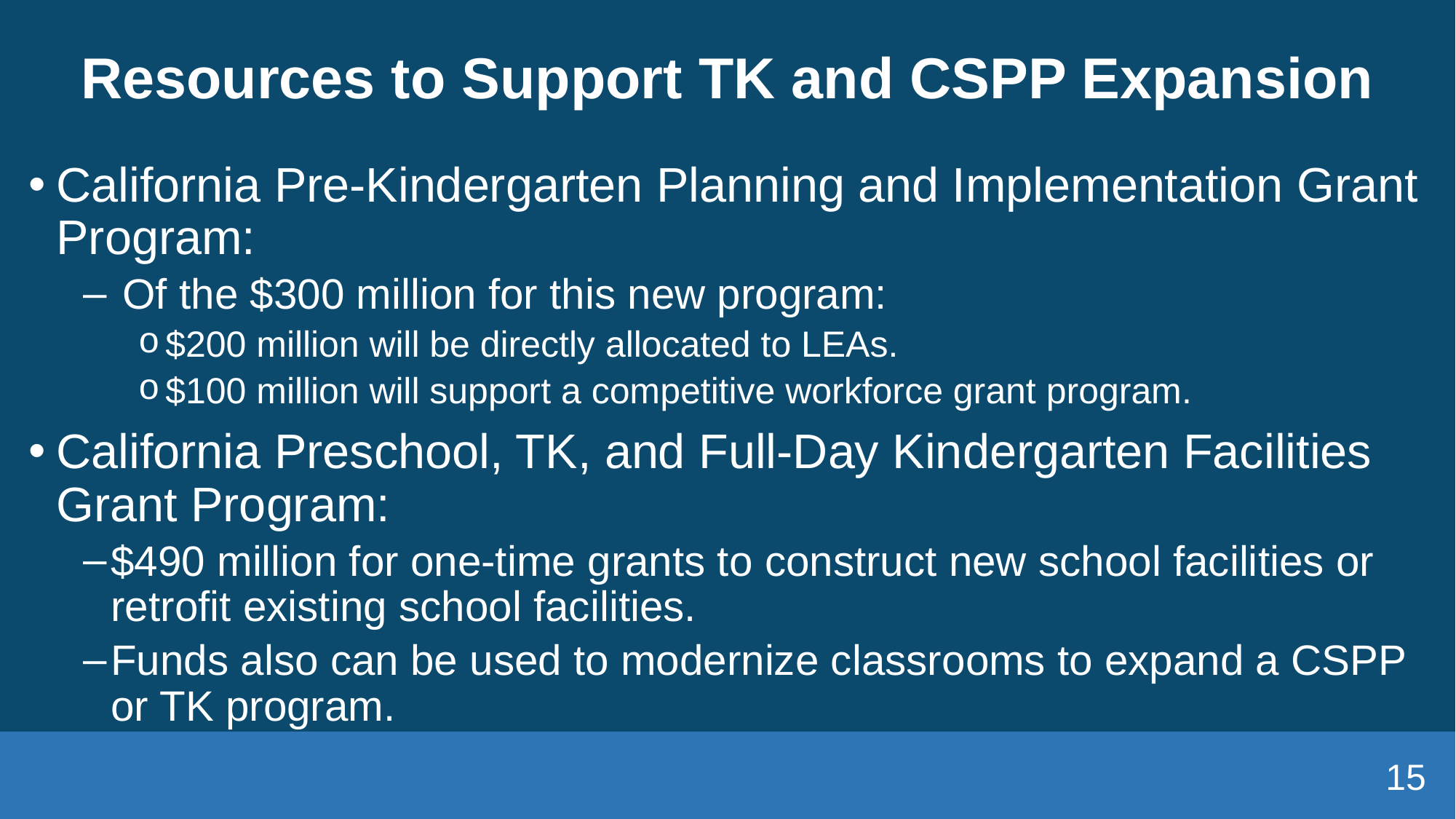

# Resources to Support TK and CSPP Expansion
California Pre-Kindergarten Planning and Implementation Grant Program:
 Of the $300 million for this new program:
$200 million will be directly allocated to LEAs.
$100 million will support a competitive workforce grant program.
California Preschool, TK, and Full-Day Kindergarten Facilities Grant Program:
$490 million for one-time grants to construct new school facilities or retrofit existing school facilities.
Funds also can be used to modernize classrooms to expand a CSPP or TK program.
15